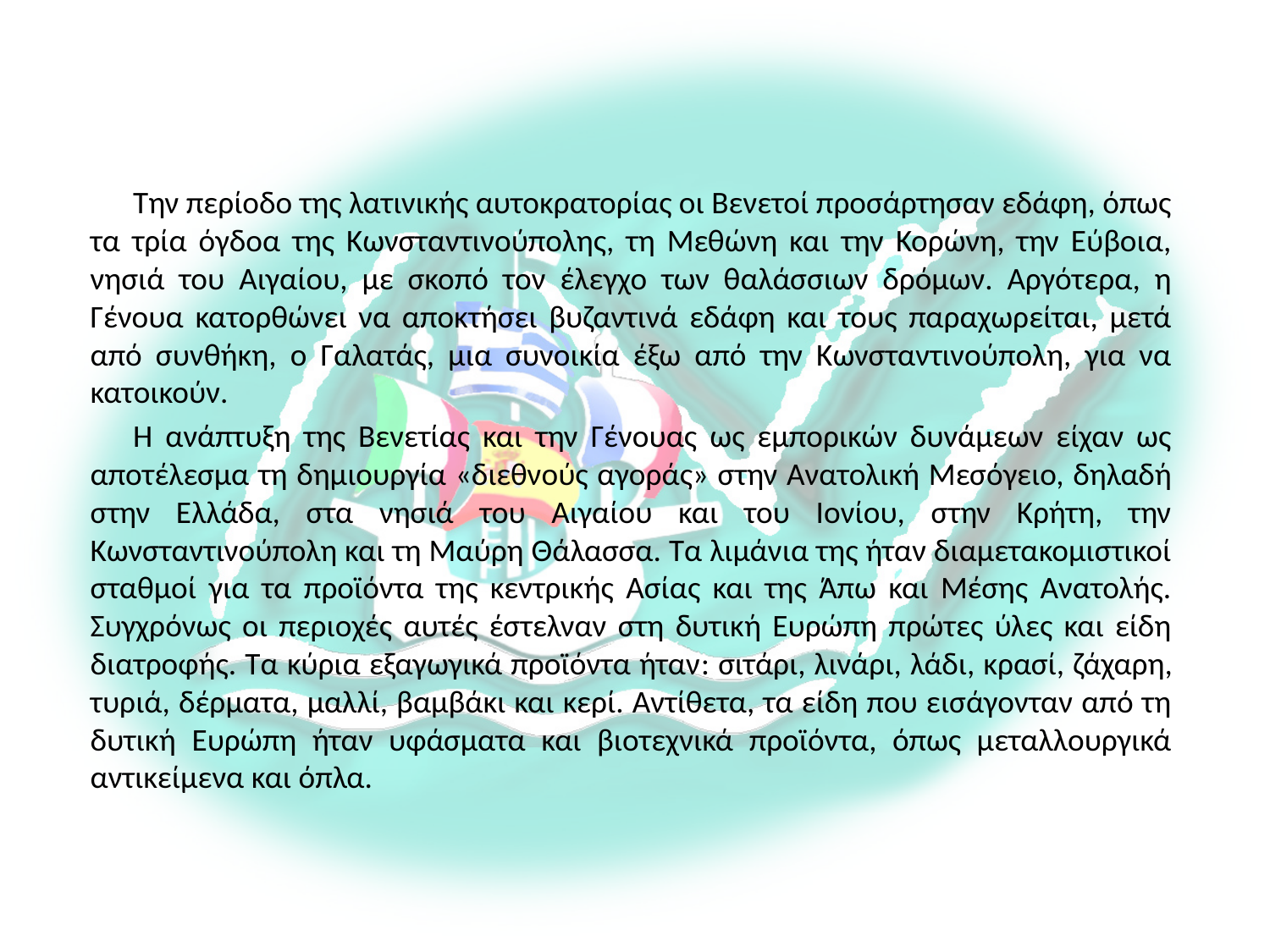

Την περίοδο της λατινικής αυτοκρατορίας οι Βενετοί προσάρτησαν εδάφη, όπως τα τρία όγδοα της Κωνσταντινούπολης, τη Μεθώνη και την Κορώνη, την Εύβοια, νησιά του Αιγαίου, με σκοπό τον έλεγχο των θαλάσσιων δρόμων. Αργότερα, η Γένουα κατορθώνει να αποκτήσει βυζαντινά εδάφη και τους παραχωρείται, μετά από συνθήκη, ο Γαλατάς, μια συνοικία έξω από την Κωνσταντινούπολη, για να κατοικούν.
Η ανάπτυξη της Βενετίας και την Γένουας ως εμπορικών δυνάμεων είχαν ως αποτέλεσμα τη δημιουργία «διεθνούς αγοράς» στην Ανατολική Μεσόγειο, δηλαδή στην Ελλάδα, στα νησιά του Αιγαίου και του Ιονίου, στην Κρήτη, την Κωνσταντινούπολη και τη Μαύρη Θάλασσα. Τα λιμάνια της ήταν διαμετακομιστικοί σταθμοί για τα προϊόντα της κεντρικής Ασίας και της Άπω και Μέσης Ανατολής. Συγχρόνως οι περιοχές αυτές έστελναν στη δυτική Ευρώπη πρώτες ύλες και είδη διατροφής. Τα κύρια εξαγωγικά προϊόντα ήταν: σιτάρι, λινάρι, λάδι, κρασί, ζάχαρη, τυριά, δέρματα, μαλλί, βαμβάκι και κερί. Αντίθετα, τα είδη που εισάγονταν από τη δυτική Ευρώπη ήταν υφάσματα και βιοτεχνικά προϊόντα, όπως μεταλλουργικά αντικείμενα και όπλα.